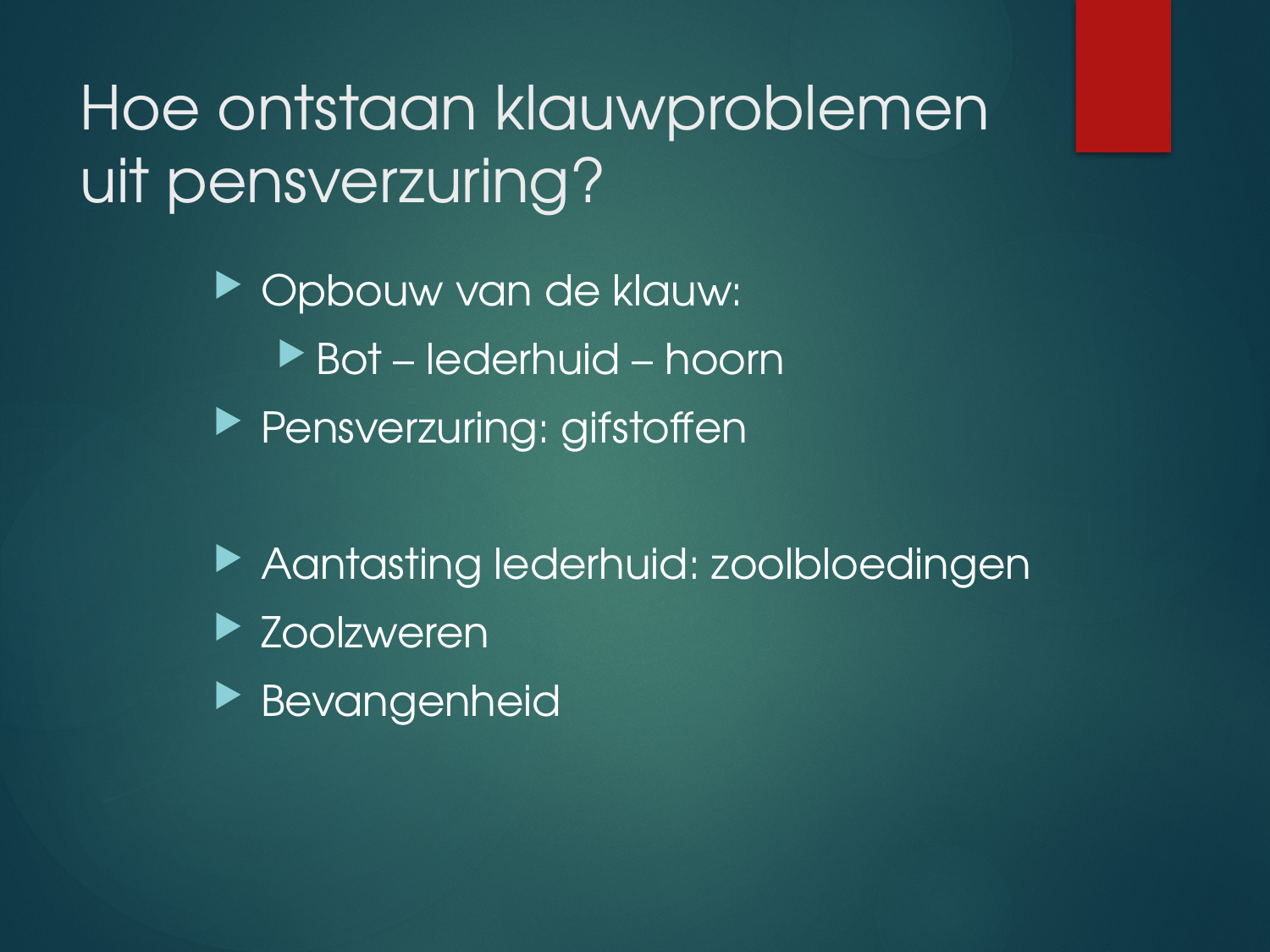

# Hoe ontstaan klauwproblemen uit pensverzuring?
Opbouw van de klauw:
Bot – lederhuid – hoorn
Pensverzuring: gifstoffen

Aantasting lederhuid: zoolbloedingen
Zoolzweren
Bevangenheid